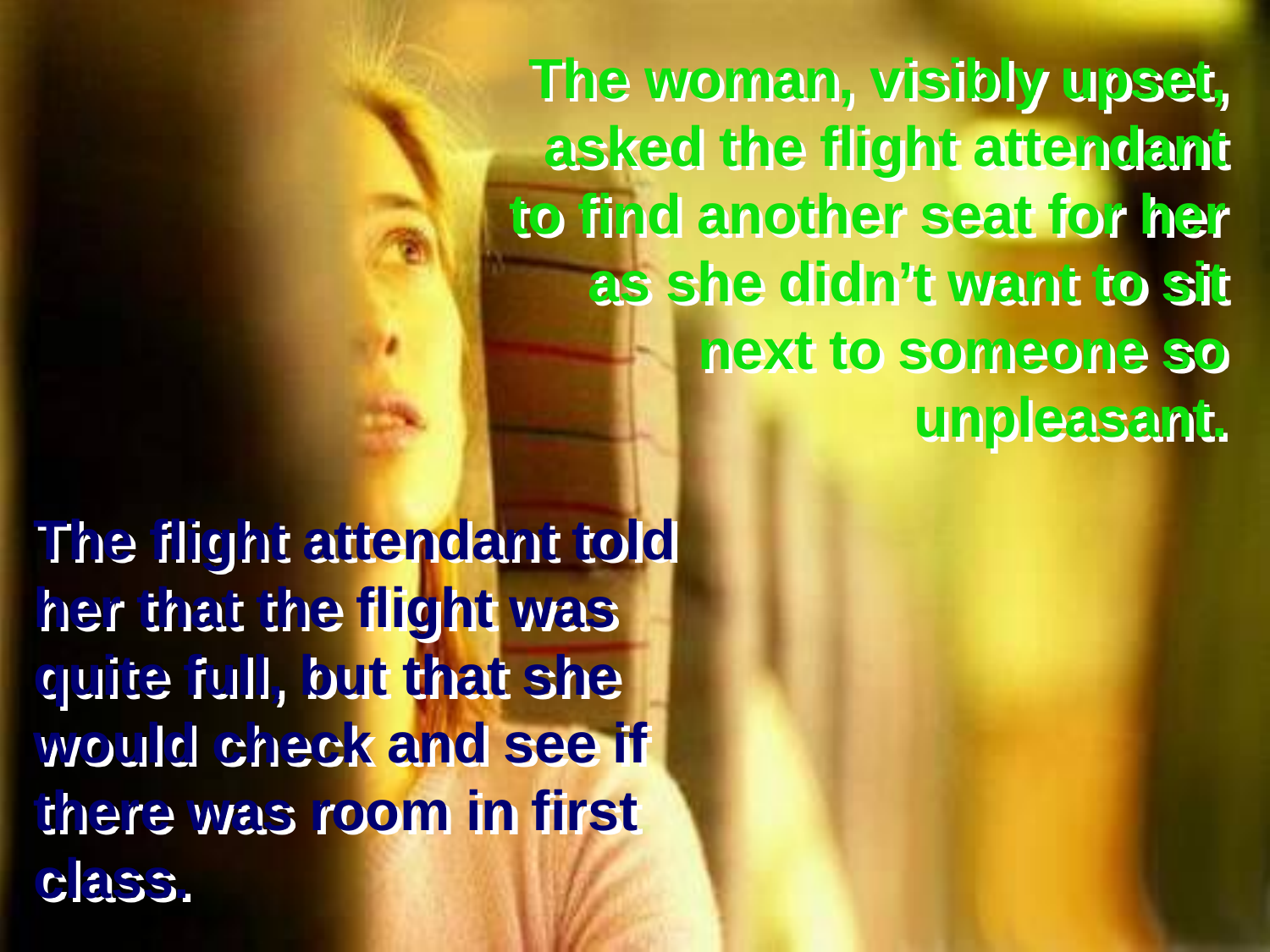

The woman, visibly upset, asked the flight attendant to find another seat for her as she didn’t want to sit next to someone so unpleasant.
The flight attendant told her that the flight was quite full, but that she would check and see if there was room in first class.